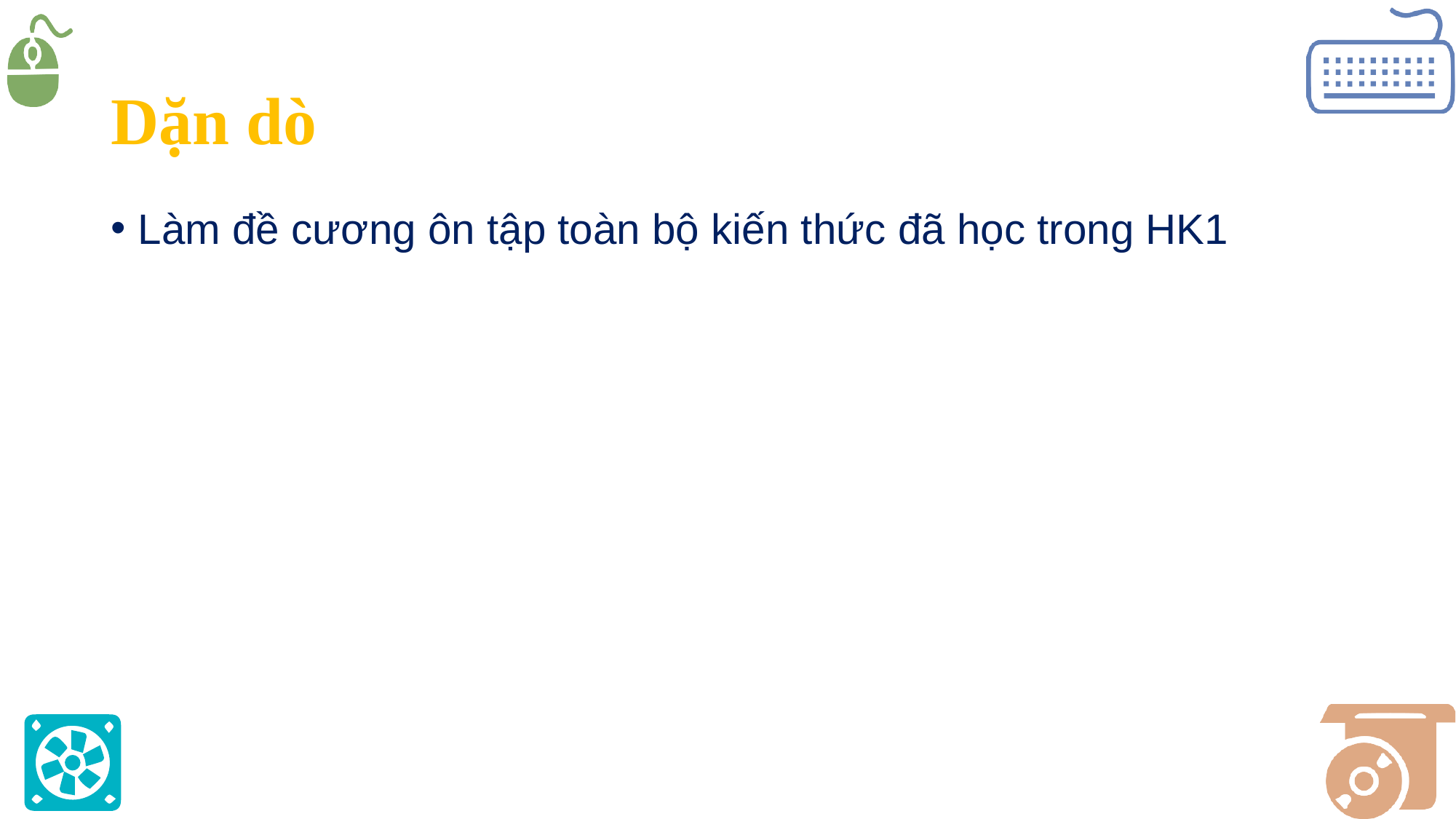

# Dặn dò
Làm đề cương ôn tập toàn bộ kiến thức đã học trong HK1